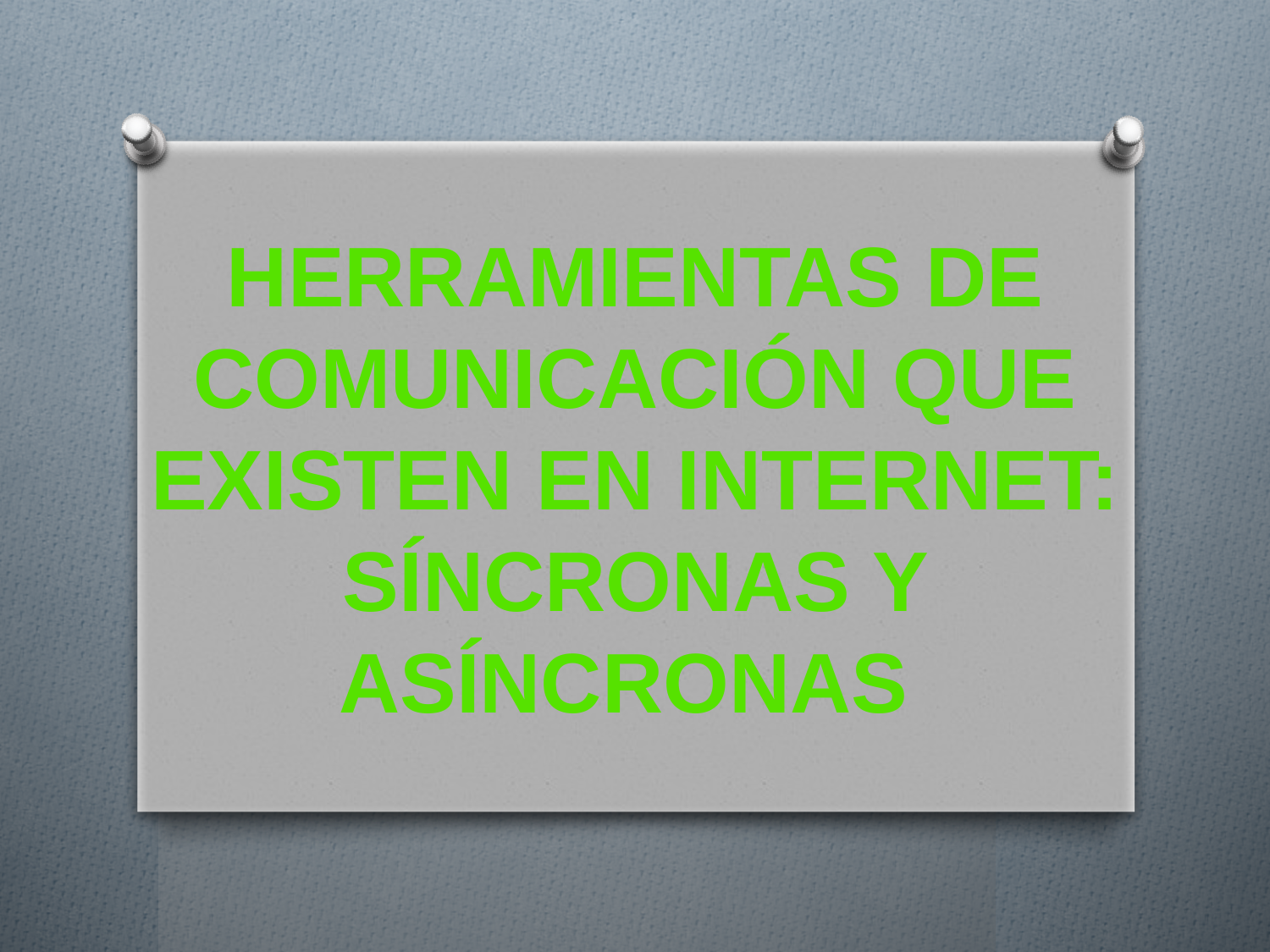

Herramientas de comunicación que existen en internet: síncronas y asíncronas